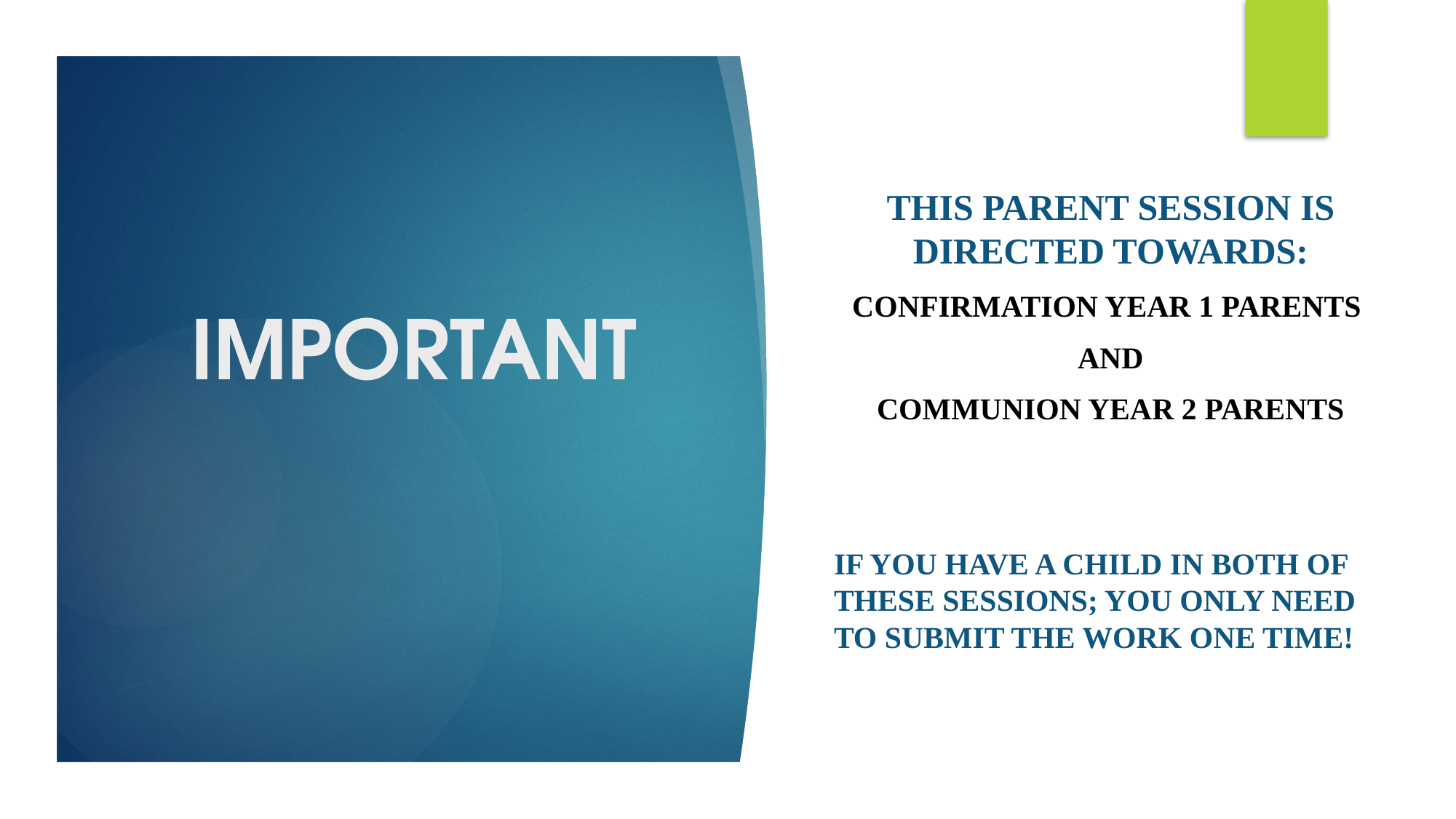

This Parent Session is directed towards:
Confirmation Year 1 Parents
And
Communion Year 2 Parents

If you have a child in both of these sessions; you Only need to submit the work one time!

# IMPORTANT